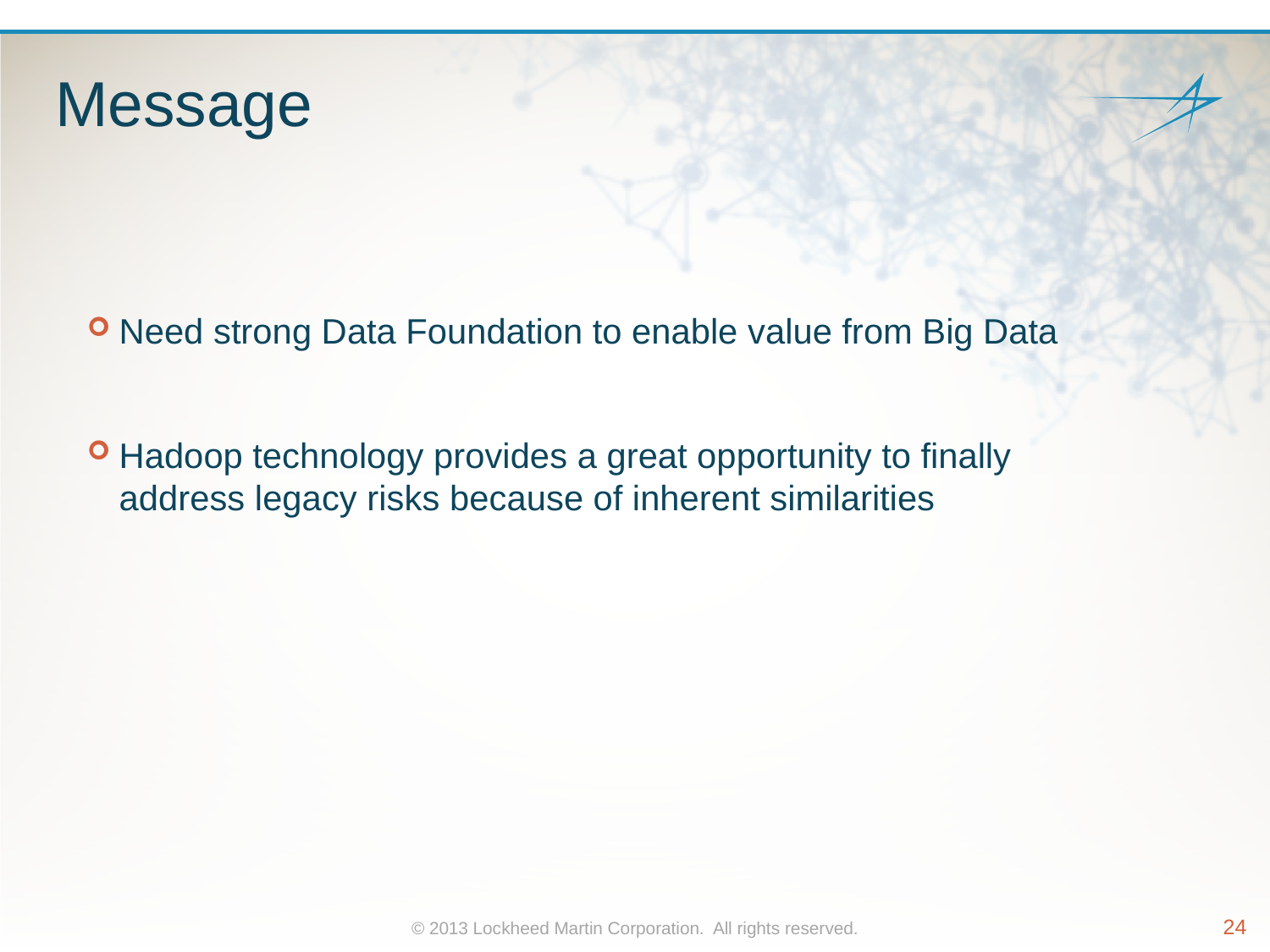

# Message
Need strong Data Foundation to enable value from Big Data

Hadoop technology provides a great opportunity to finally address legacy risks because of inherent similarities
© 2013 Lockheed Martin Corporation.  All rights reserved.
24